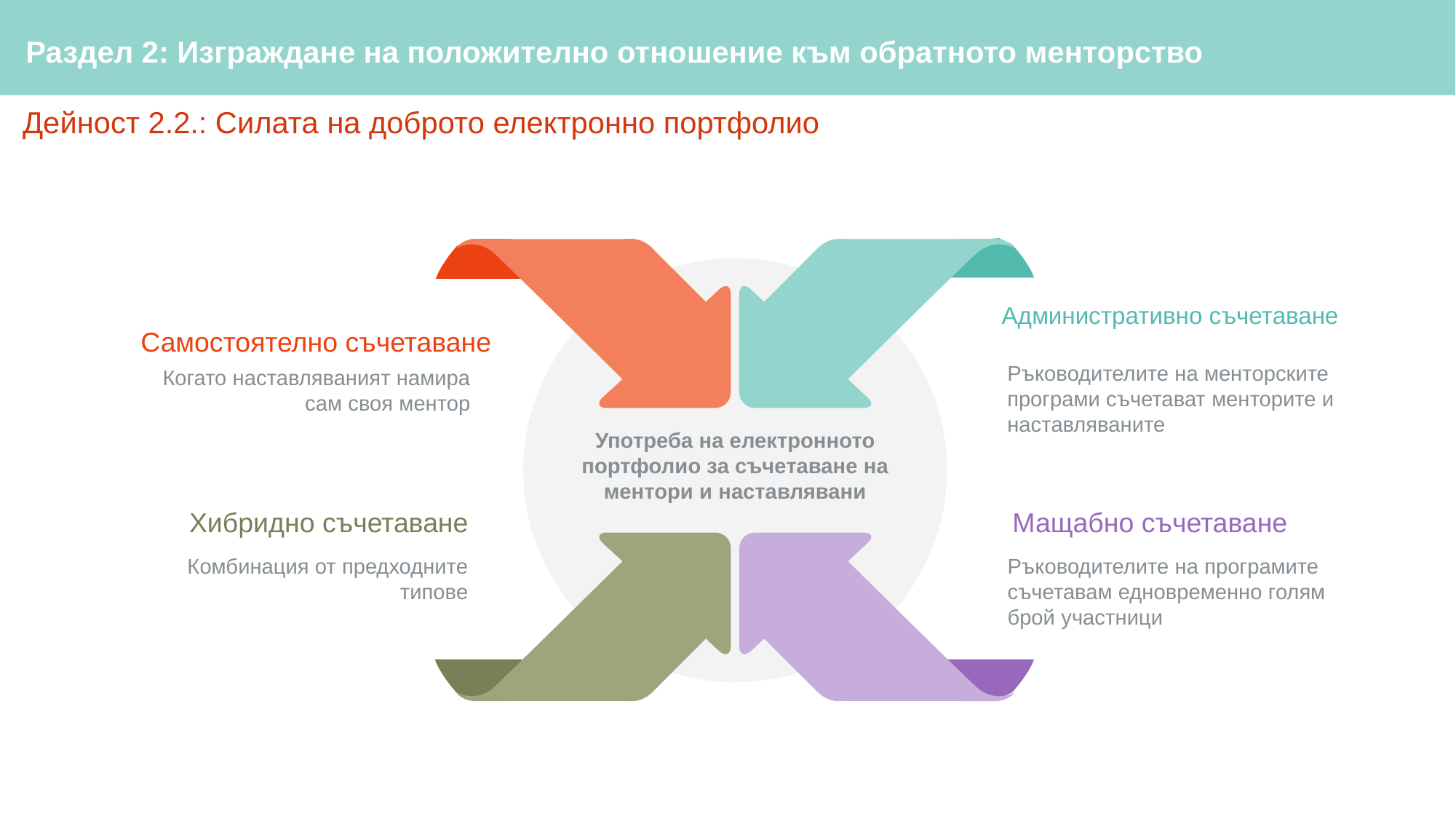

Раздел 2: Изграждане на положително отношение към обратното менторство
Дейност 2.2.: Силата на доброто електронно портфолио

Административно съчетаване
Ръководителите на менторските програми съчетават менторите и наставляваните
Самостоятелно съчетаване
Когато наставляваният намира сам своя ментор
Употреба на електронното портфолио за съчетаване на ментори и наставлявани
Мащабно съчетаване
Ръководителите на програмите съчетавам едновременно голям брой участници
Хибридно съчетаване
Комбинация от предходните типове